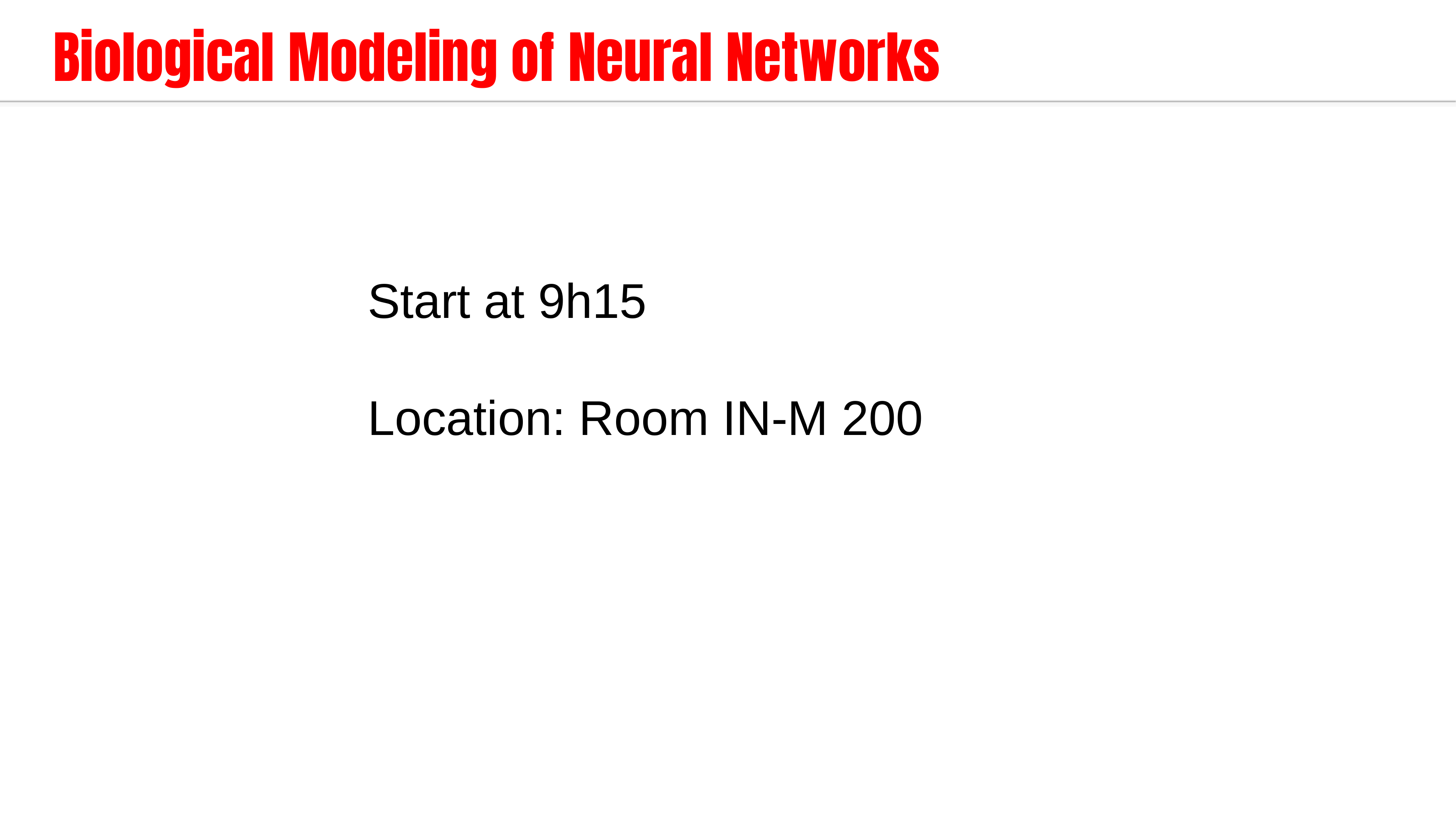

Biological Modeling of Neural Networks
Start at 9h15

Location: Room IN-M 200